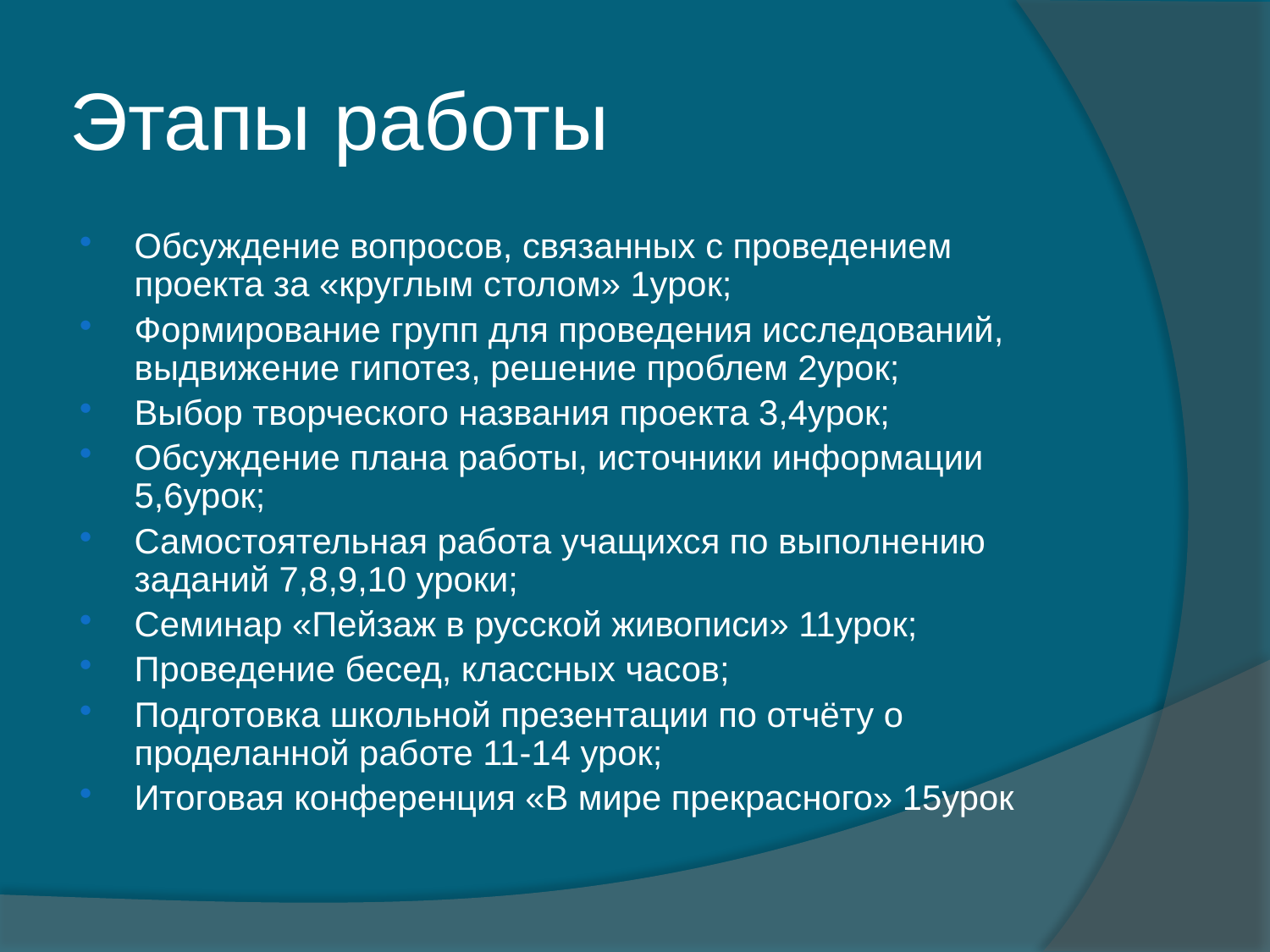

# Этапы работы
Обсуждение вопросов, связанных с проведением проекта за «круглым столом» 1урок;
Формирование групп для проведения исследований, выдвижение гипотез, решение проблем 2урок;
Выбор творческого названия проекта 3,4урок;
Обсуждение плана работы, источники информации 5,6урок;
Самостоятельная работа учащихся по выполнению заданий 7,8,9,10 уроки;
Семинар «Пейзаж в русской живописи» 11урок;
Проведение бесед, классных часов;
Подготовка школьной презентации по отчёту о проделанной работе 11-14 урок;
Итоговая конференция «В мире прекрасного» 15урок